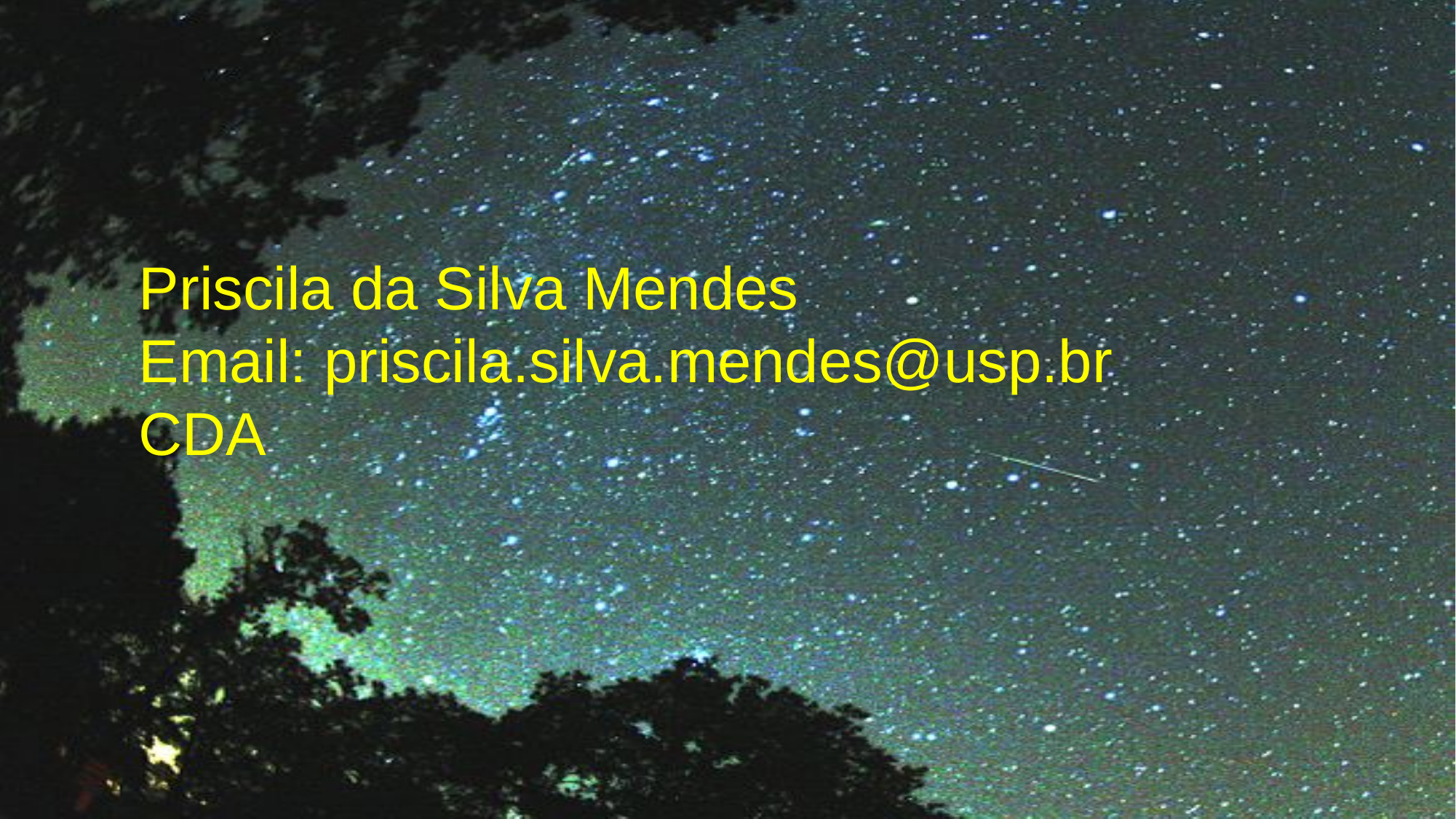

Priscila da Silva Mendes
Email: priscila.silva.mendes@usp.br
CDA